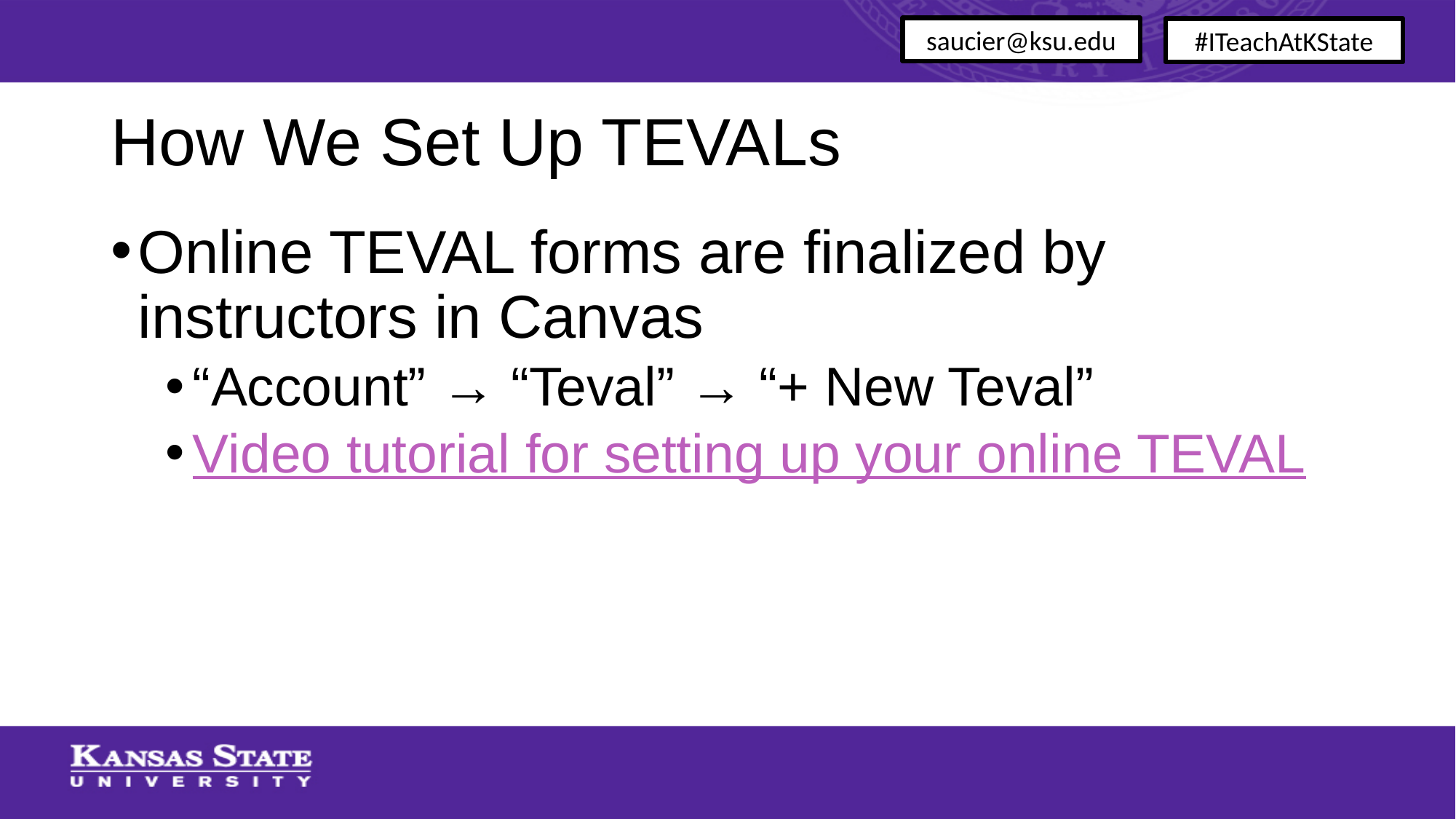

saucier@ksu.edu
#ITeachAtKState
# How We Set Up TEVALs
Online TEVAL forms are finalized by instructors in Canvas
“Account” → “Teval” → “+ New Teval”
Video tutorial for setting up your online TEVAL